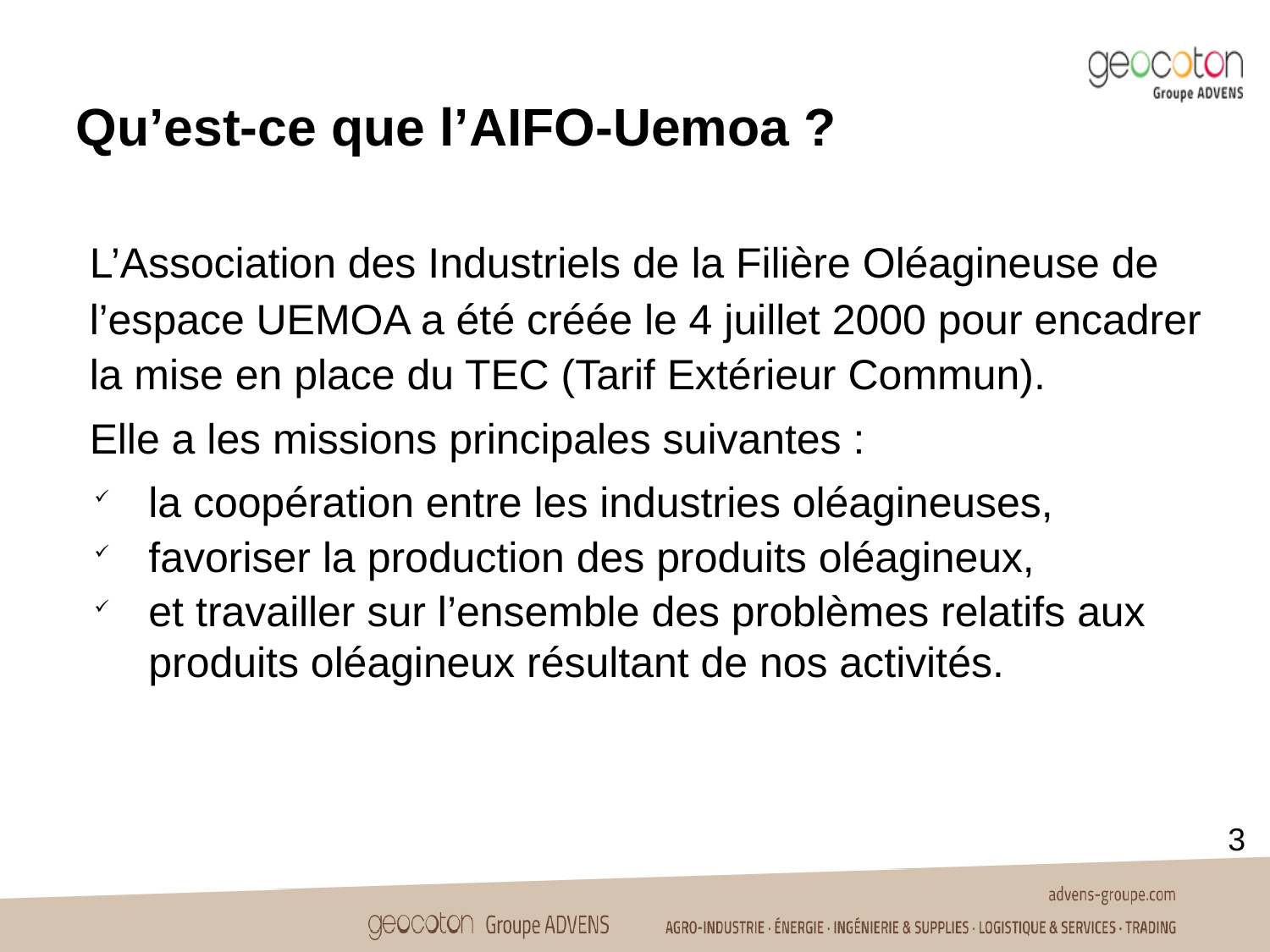

Qu’est-ce que l’AIFO-Uemoa ?
L’Association des Industriels de la Filière Oléagineuse de l’espace UEMOA a été créée le 4 juillet 2000 pour encadrer la mise en place du TEC (Tarif Extérieur Commun).
Elle a les missions principales suivantes :
la coopération entre les industries oléagineuses,
favoriser la production des produits oléagineux,
et travailler sur l’ensemble des problèmes relatifs aux produits oléagineux résultant de nos activités.
3